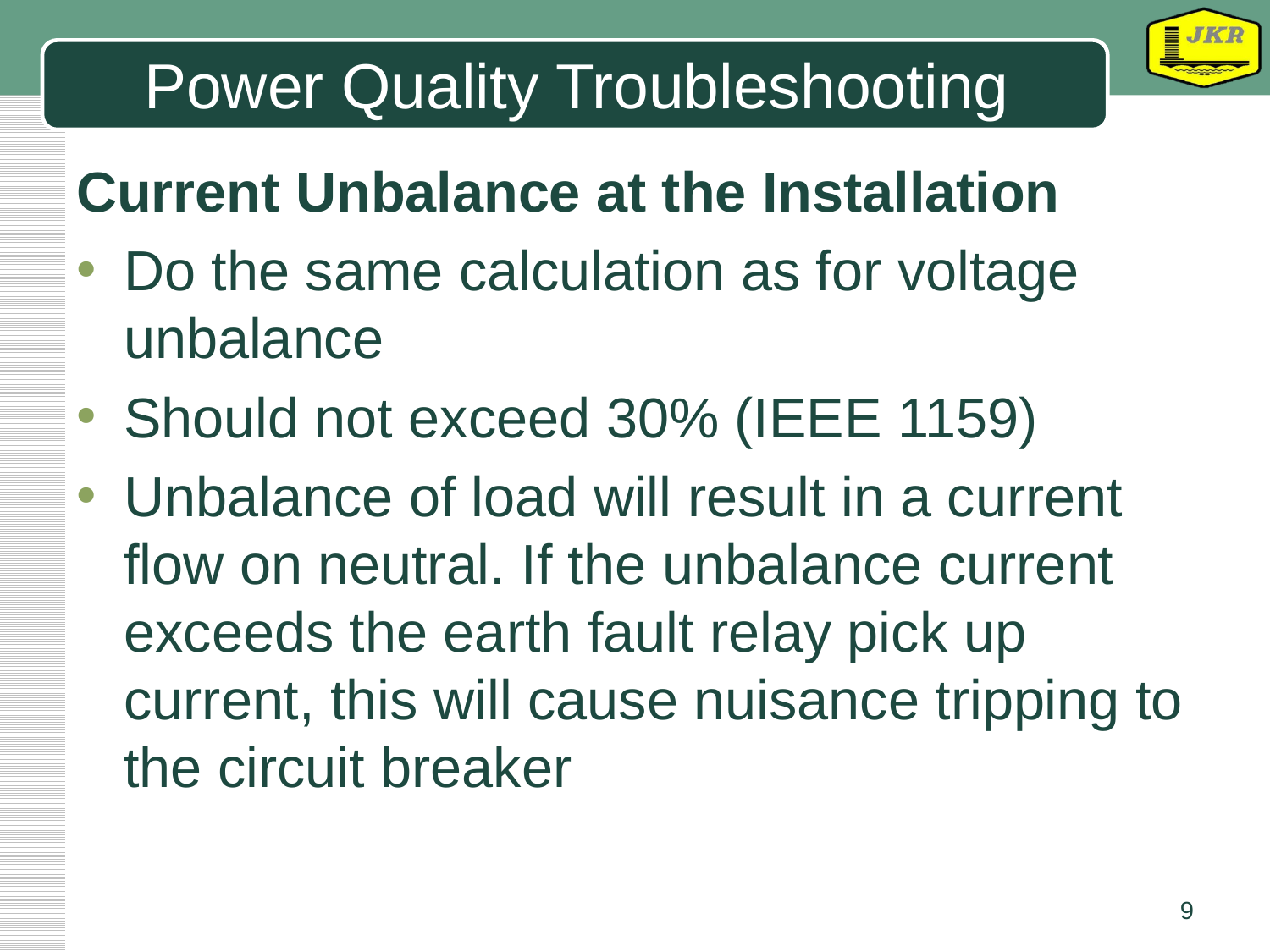

# Power Quality Troubleshooting
Current Unbalance at the Installation
Do the same calculation as for voltage unbalance
Should not exceed 30% (IEEE 1159)
Unbalance of load will result in a current flow on neutral. If the unbalance current exceeds the earth fault relay pick up current, this will cause nuisance tripping to the circuit breaker

9